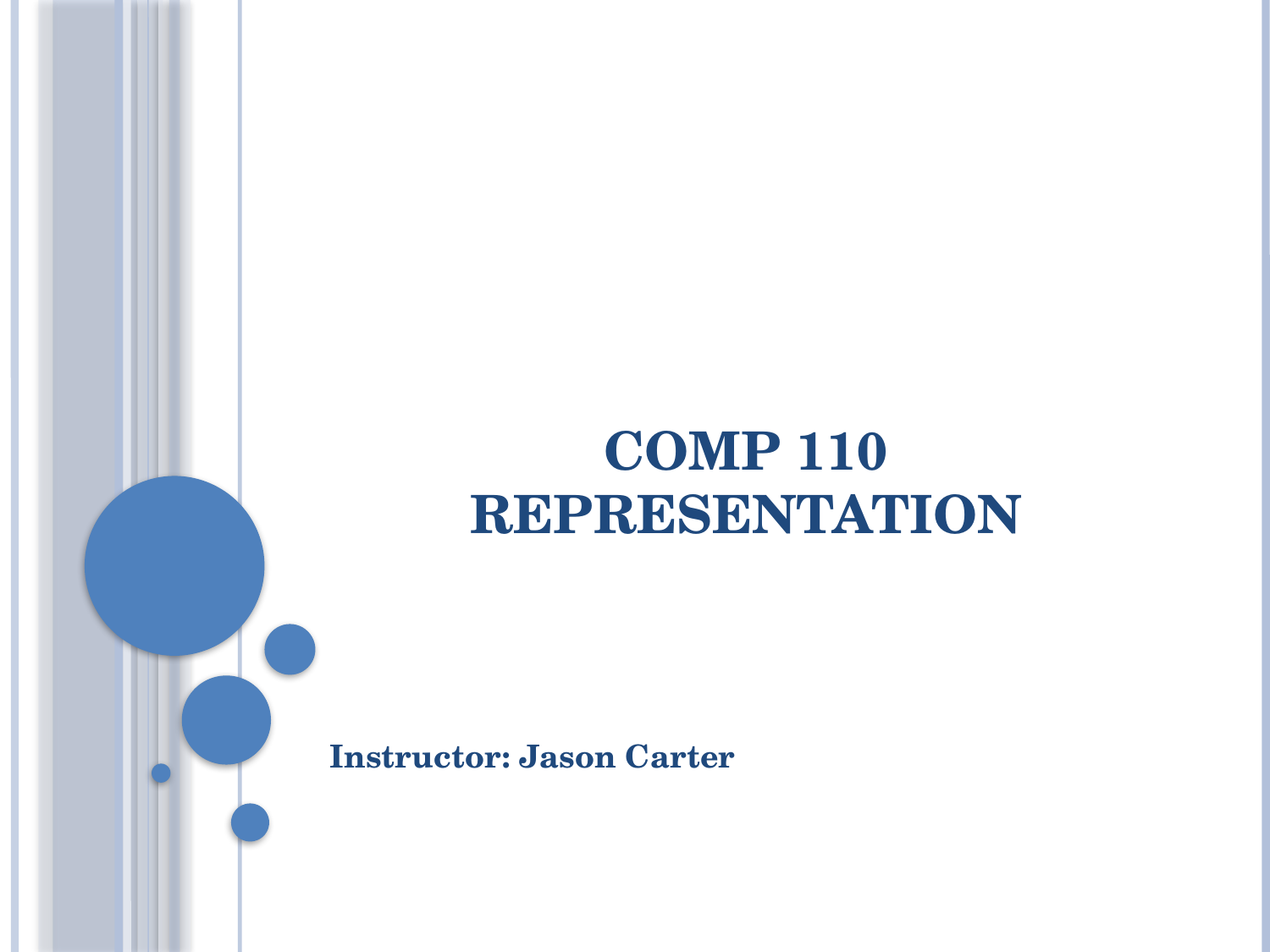

# Comp 110 Representation
Instructor: Jason Carter